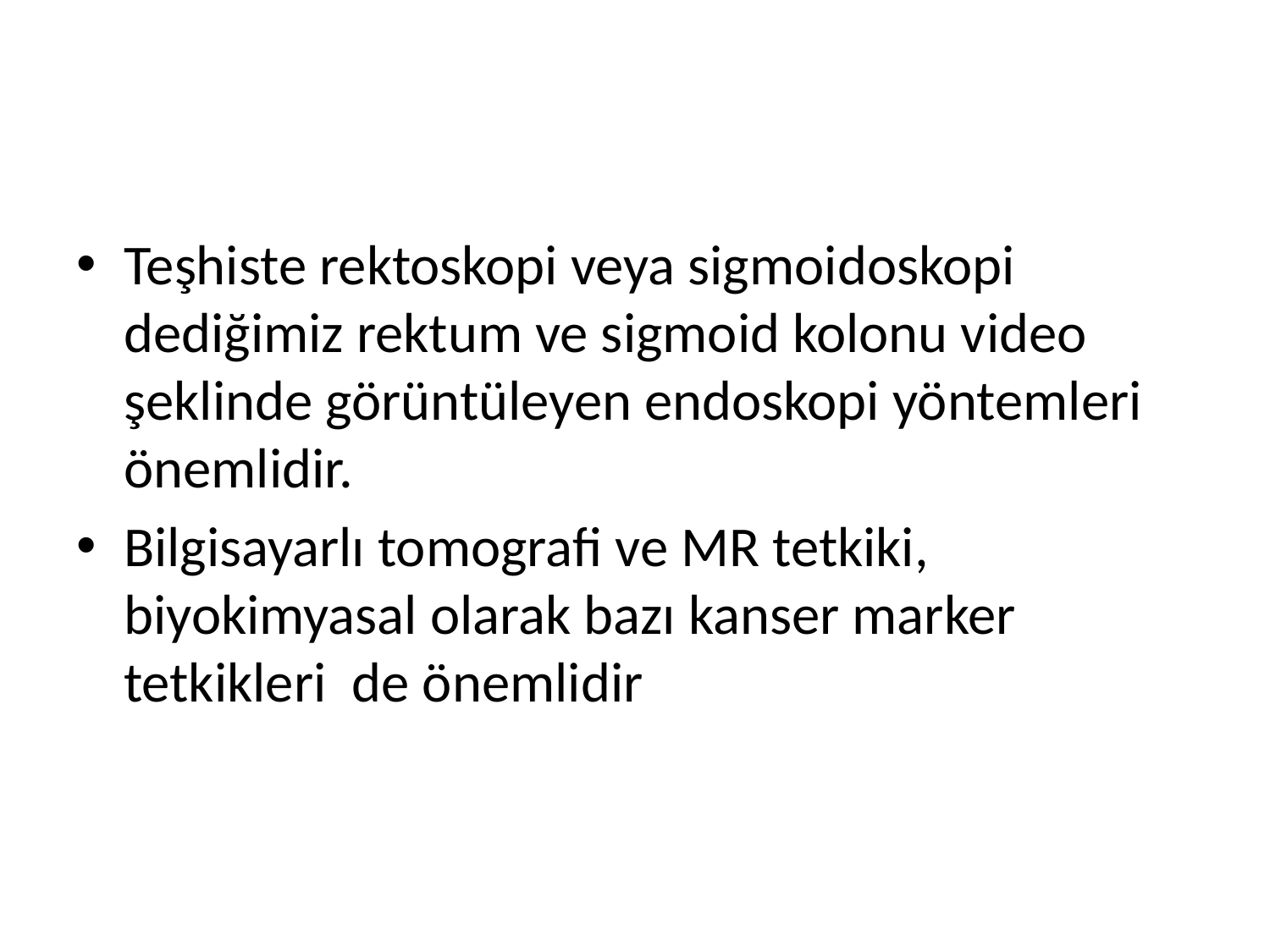

#
Teşhiste rektoskopi veya sigmoidoskopi dediğimiz rektum ve sigmoid kolonu video şeklinde görüntüleyen endoskopi yöntemleri önemlidir.
Bilgisayarlı tomografi ve MR tetkiki, biyokimyasal olarak bazı kanser marker tetkikleri  de önemlidir